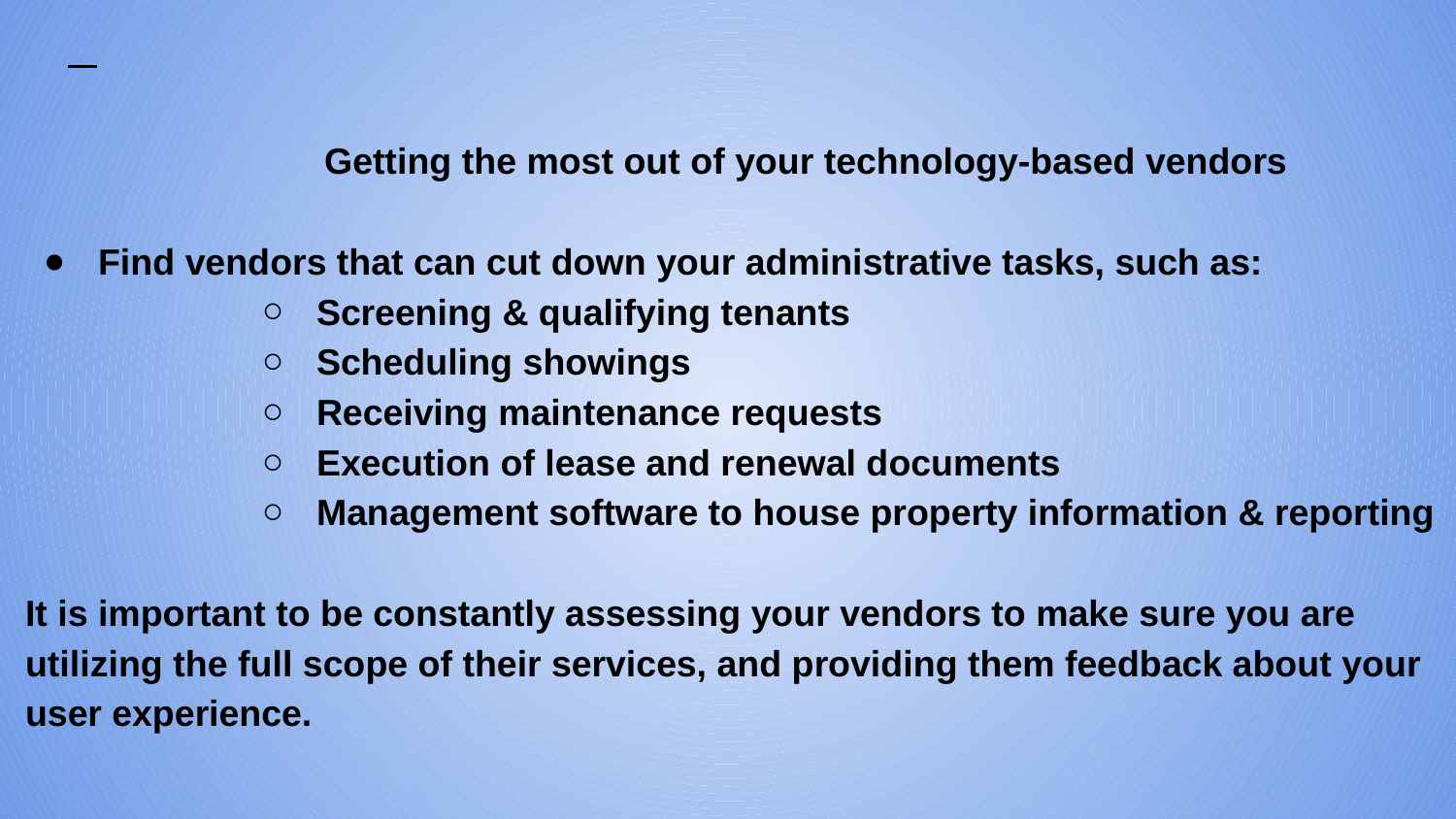

Getting the most out of your technology-based vendors

Find vendors that can cut down your administrative tasks, such as:
Screening & qualifying tenants
Scheduling showings
Receiving maintenance requests
Execution of lease and renewal documents
Management software to house property information & reporting

It is important to be constantly assessing your vendors to make sure you are utilizing the full scope of their services, and providing them feedback about your user experience.